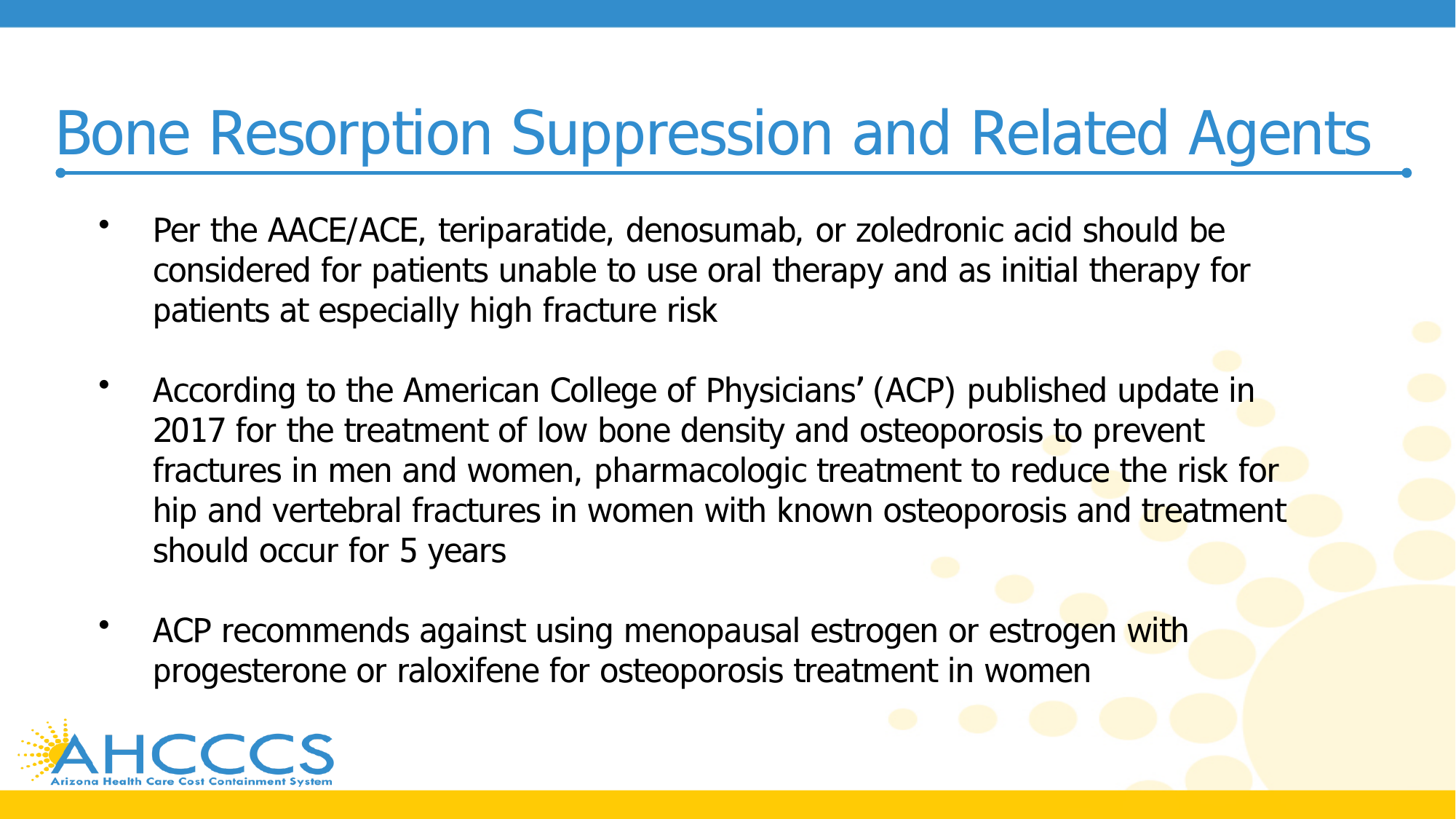

# Bone Resorption Suppression and Related Agents
Per the AACE/ACE, teriparatide, denosumab, or zoledronic acid should be considered for patients unable to use oral therapy and as initial therapy for patients at especially high fracture risk

According to the American College of Physicians’ (ACP) published update in 2017 for the treatment of low bone density and osteoporosis to prevent fractures in men and women, pharmacologic treatment to reduce the risk for hip and vertebral fractures in women with known osteoporosis and treatment should occur for 5 years

ACP recommends against using menopausal estrogen or estrogen with progesterone or raloxifene for osteoporosis treatment in women